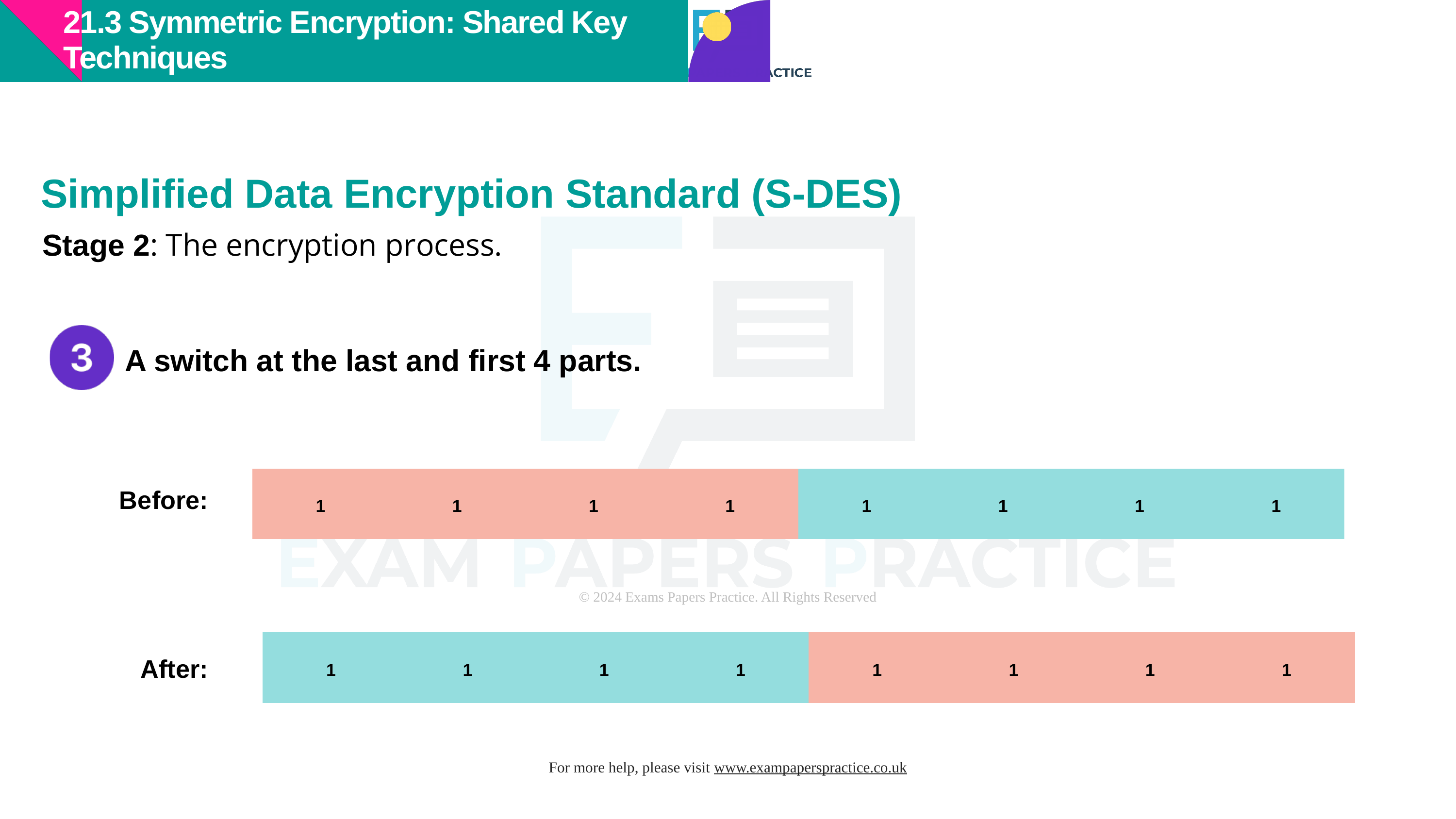

21.3 Symmetric Encryption: Shared Key Techniques

Simplified Data Encryption Standard (S-DES)
Stage 2: The encryption process.

A switch at the last and first 4 parts.
| 1 | 1 | 1 | 1 | 1 | 1 | 1 | 1 |
| --- | --- | --- | --- | --- | --- | --- | --- |
Before:
| 1 | 1 | 1 | 1 | 1 | 1 | 1 | 1 |
| --- | --- | --- | --- | --- | --- | --- | --- |
After: